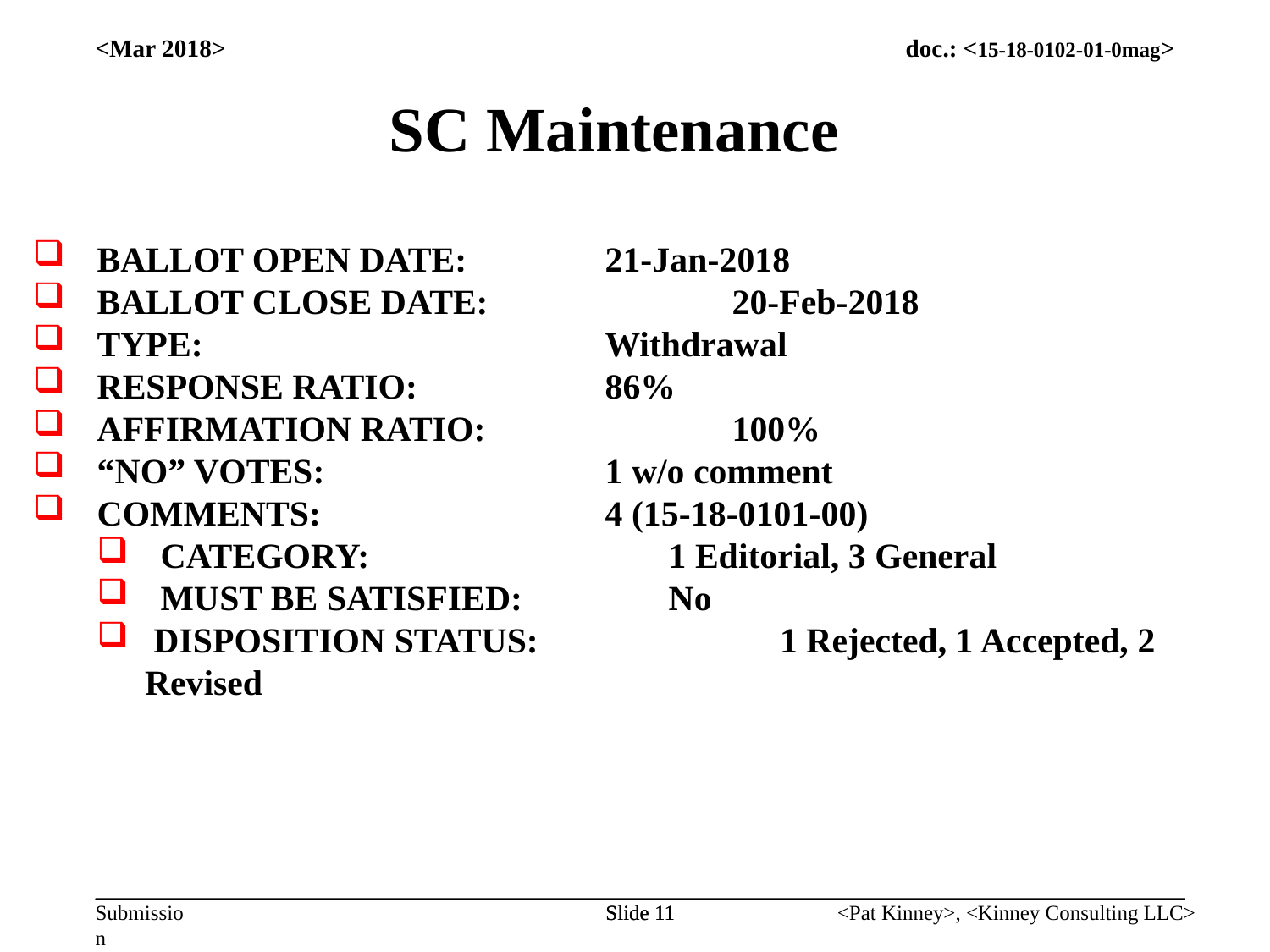

<Mar 2018>
SC Maintenance
BALLOT OPEN DATE:		21-Jan-2018
BALLOT CLOSE DATE:		20-Feb-2018
TYPE:				Withdrawal
RESPONSE RATIO:		86%
AFFIRMATION RATIO:		100%
“NO” VOTES:			1 w/o comment
COMMENTS:			4 (15-18-0101-00)
CATEGORY:			1 Editorial, 3 General
MUST BE SATISFIED:		No
 DISPOSITION STATUS:		1 Rejected, 1 Accepted, 2 Revised
Slide 11
Slide 11
<Pat Kinney>, <Kinney Consulting LLC>